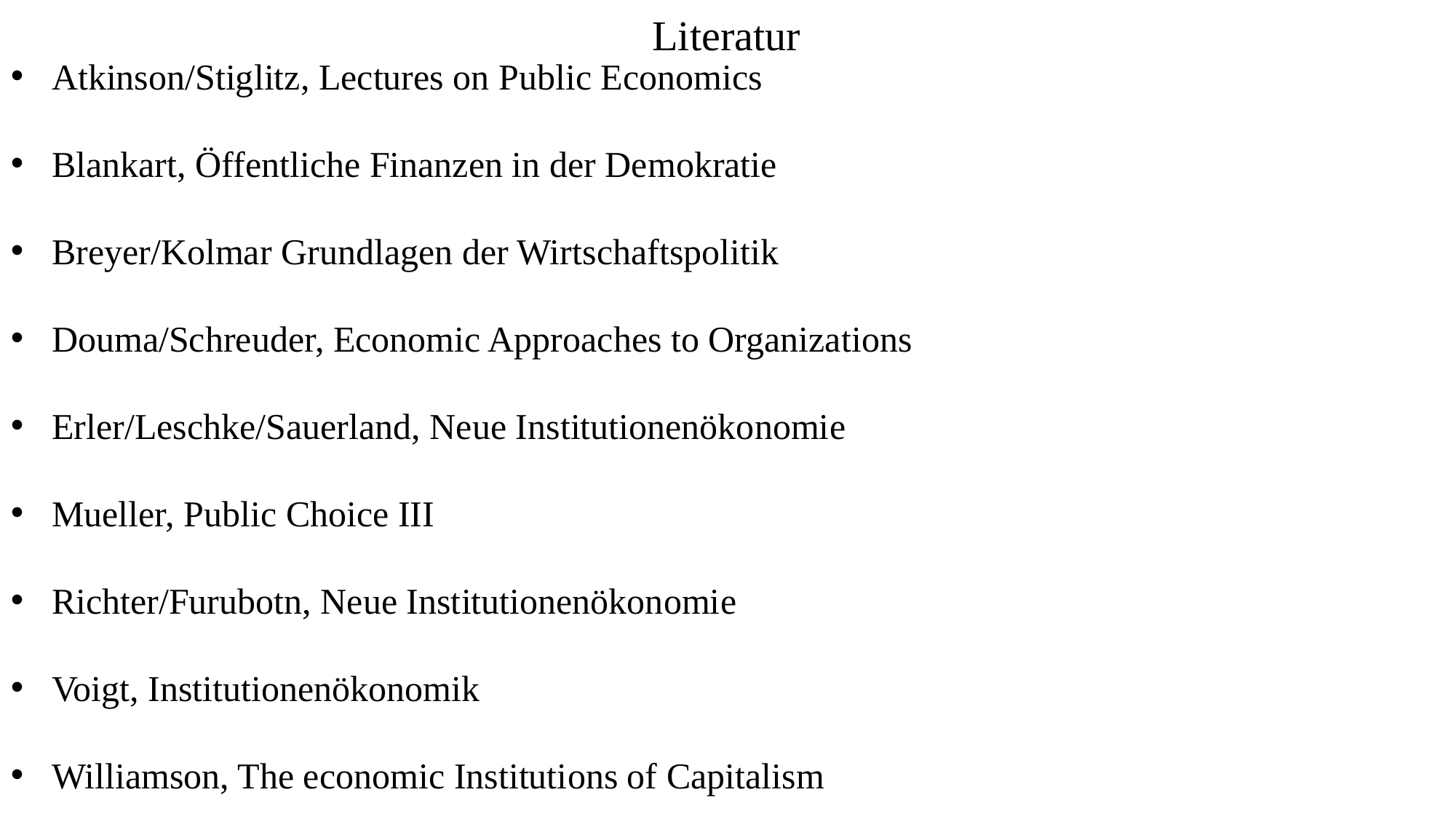

Literatur
Atkinson/Stiglitz, Lectures on Public Economics

Blankart, Öffentliche Finanzen in der Demokratie

Breyer/Kolmar Grundlagen der Wirtschaftspolitik

Douma/Schreuder, Economic Approaches to Organizations

Erler/Leschke/Sauerland, Neue Institutionenökonomie

Mueller, Public Choice III

Richter/Furubotn, Neue Institutionenökonomie

Voigt, Institutionenökonomik

Williamson, The economic Institutions of Capitalism